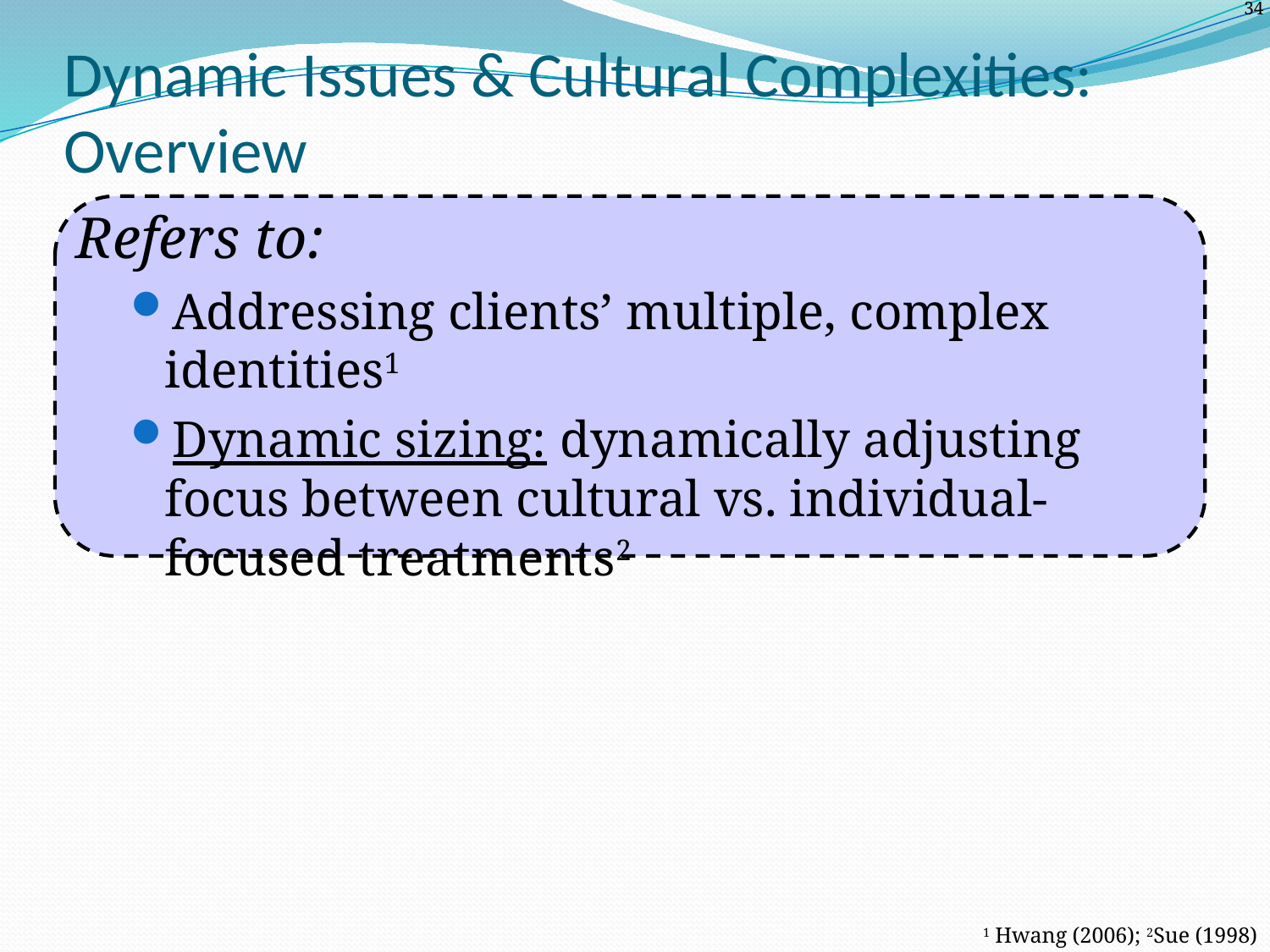

# Dynamic Issues & Cultural Complexities: Overview

Refers to:
Addressing clients’ multiple, complex identities1
Dynamic sizing: dynamically adjusting focus between cultural vs. individual-focused treatments2

1 Hwang (2006); 2Sue (1998)